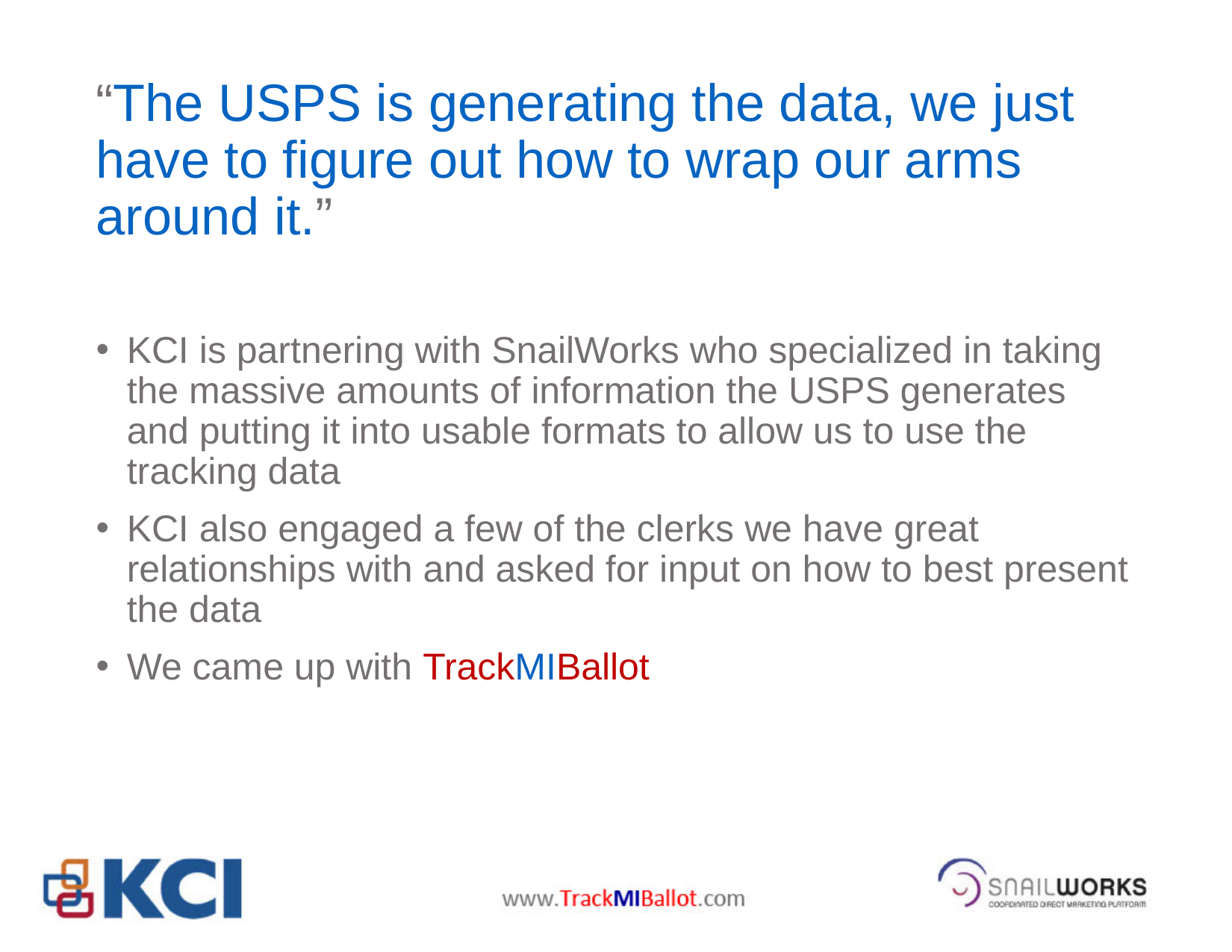

# “The USPS is generating the data, we just have to figure out how to wrap our arms around it.”
KCI is partnering with SnailWorks who specialized in taking the massive amounts of information the USPS generates and putting it into usable formats to allow us to use the tracking data
KCI also engaged a few of the clerks we have great relationships with and asked for input on how to best present the data
We came up with TrackMIBallot